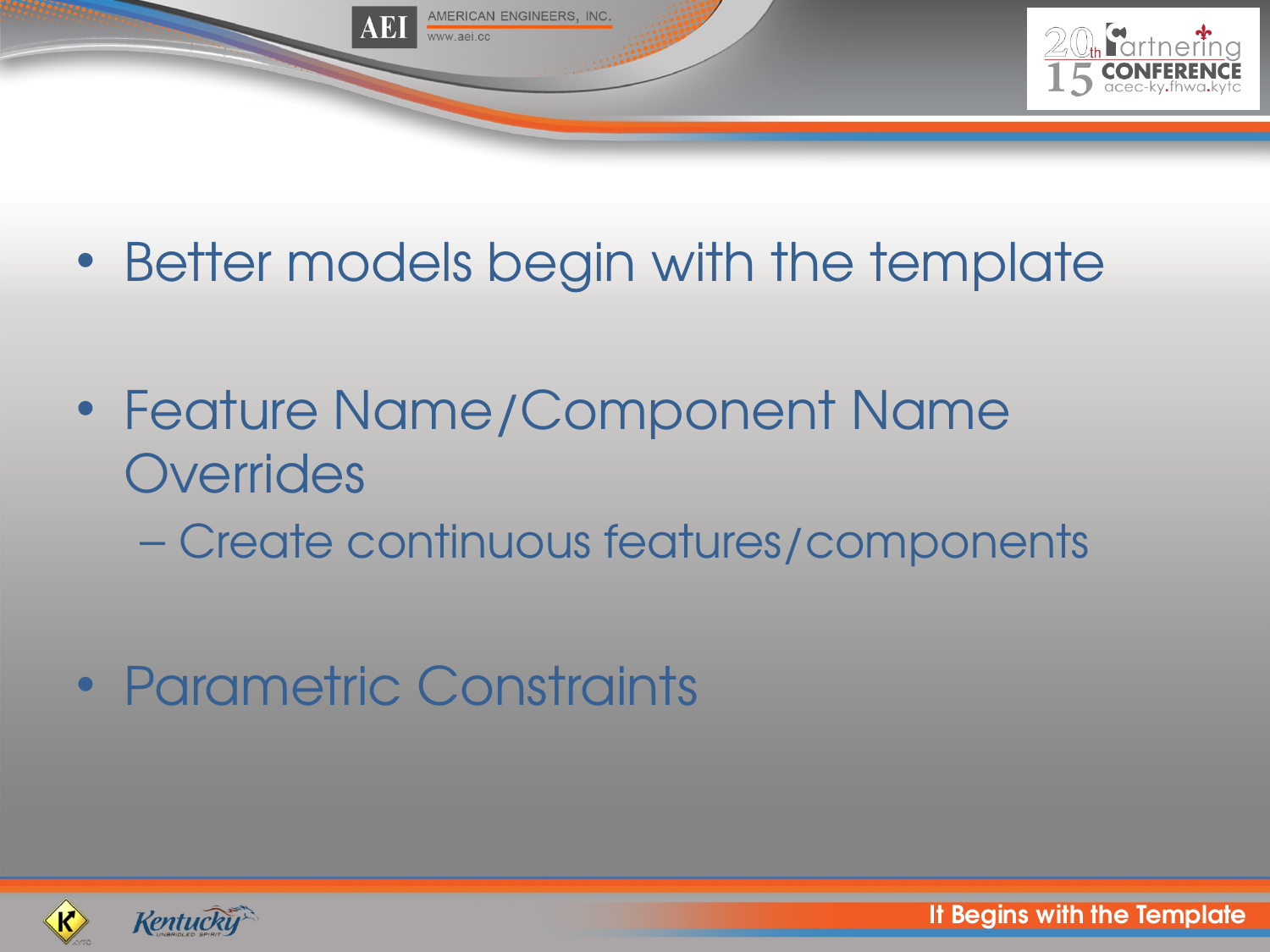

Better models begin with the template

Feature Name/Component Name Overrides
Create continuous features/components

Parametric Constraints

It Begins with the Template